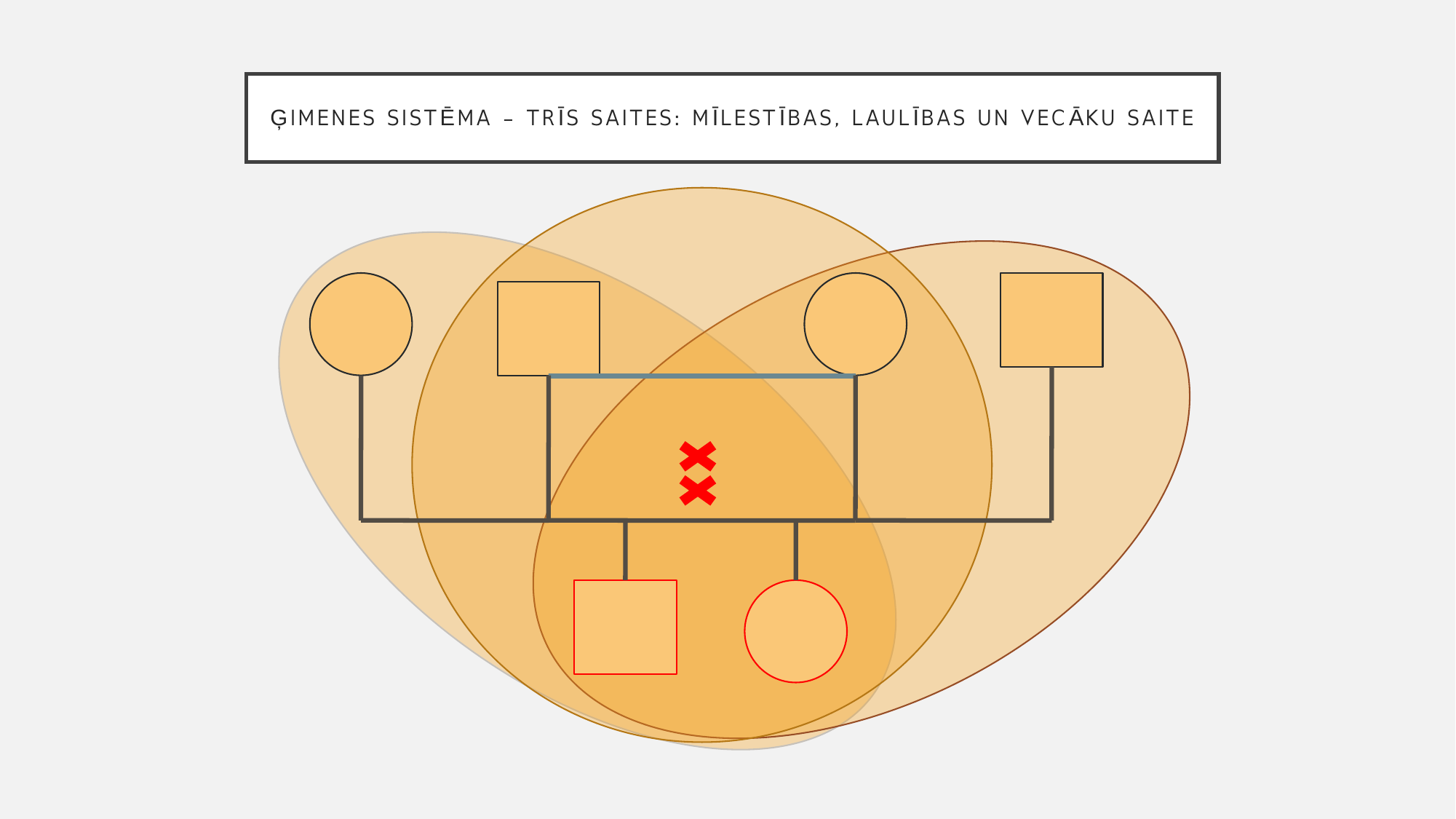

# Ģimenes sistēma – TRĪS SAITES: MĪLESTĪBAS, LAULĪBAS UN VECĀKU SAITE